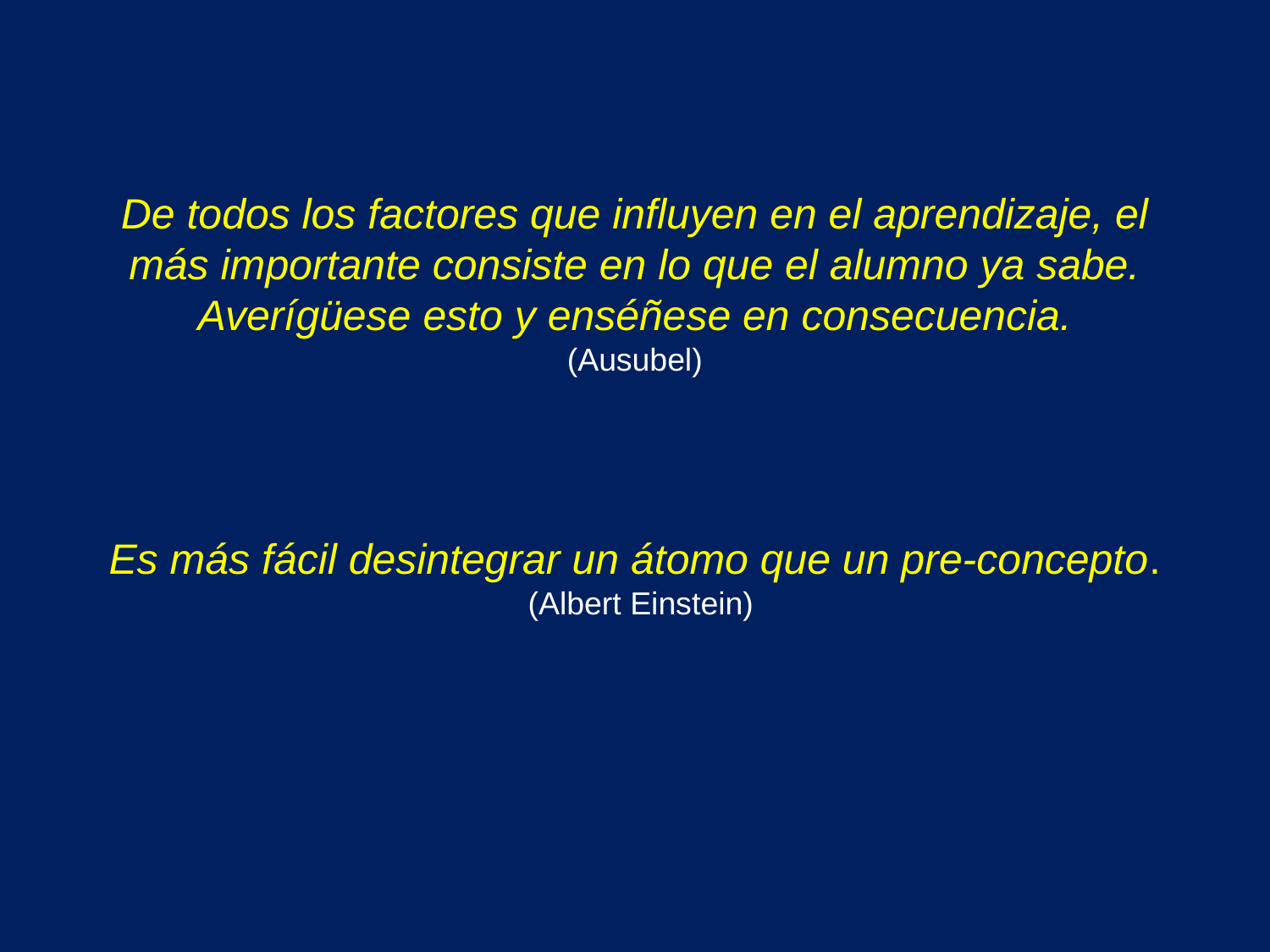

De todos los factores que influyen en el aprendizaje, el más importante consiste en lo que el alumno ya sabe. Averígüese esto y enséñese en consecuencia.
(Ausubel)

Es más fácil desintegrar un átomo que un pre-concepto.
(Albert Einstein)